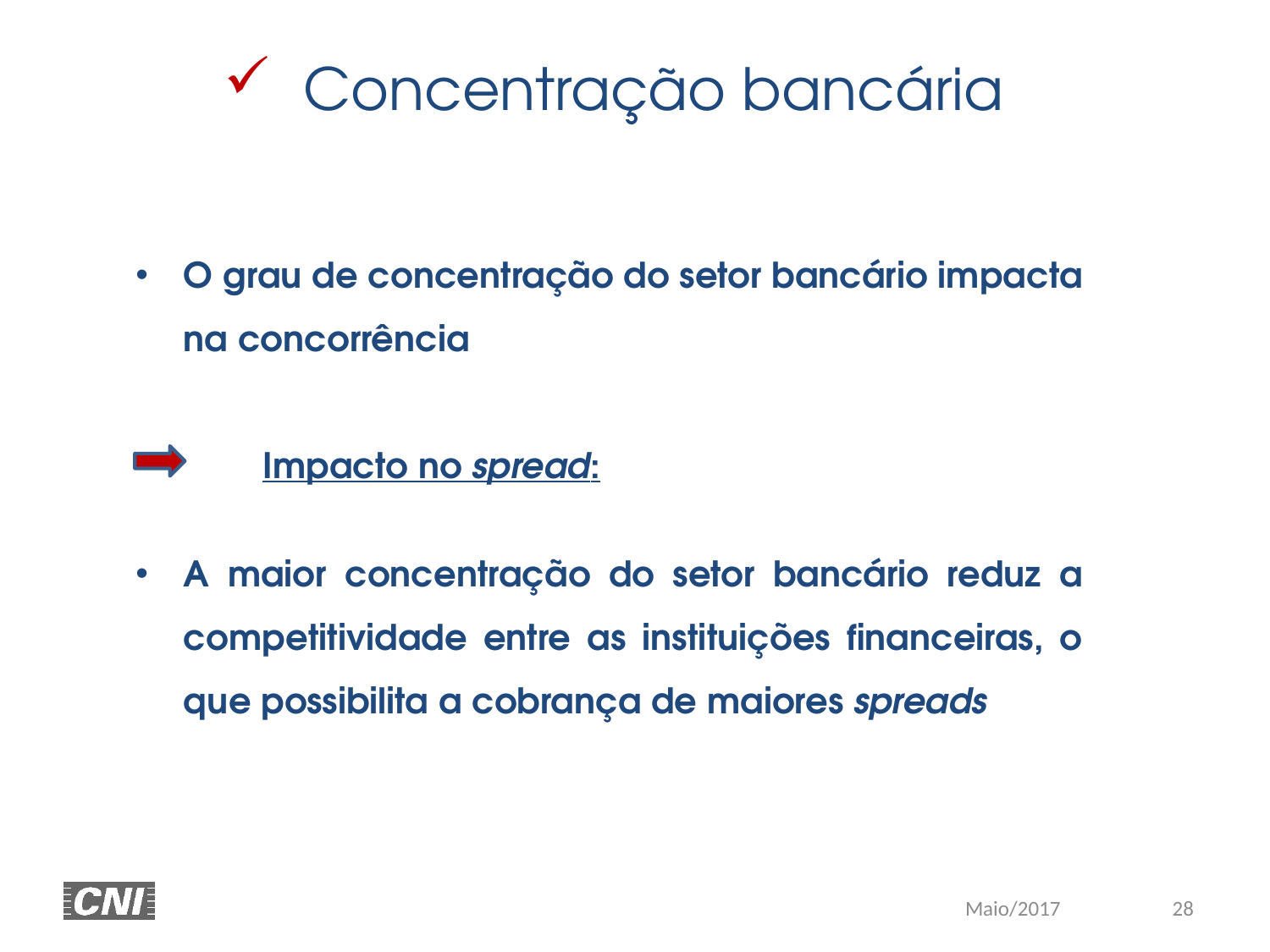

Concentração bancária
O grau de concentração do setor bancário impacta na concorrência

	Impacto no spread:

A maior concentração do setor bancário reduz a competitividade entre as instituições financeiras, o que possibilita a cobrança de maiores spreads

28